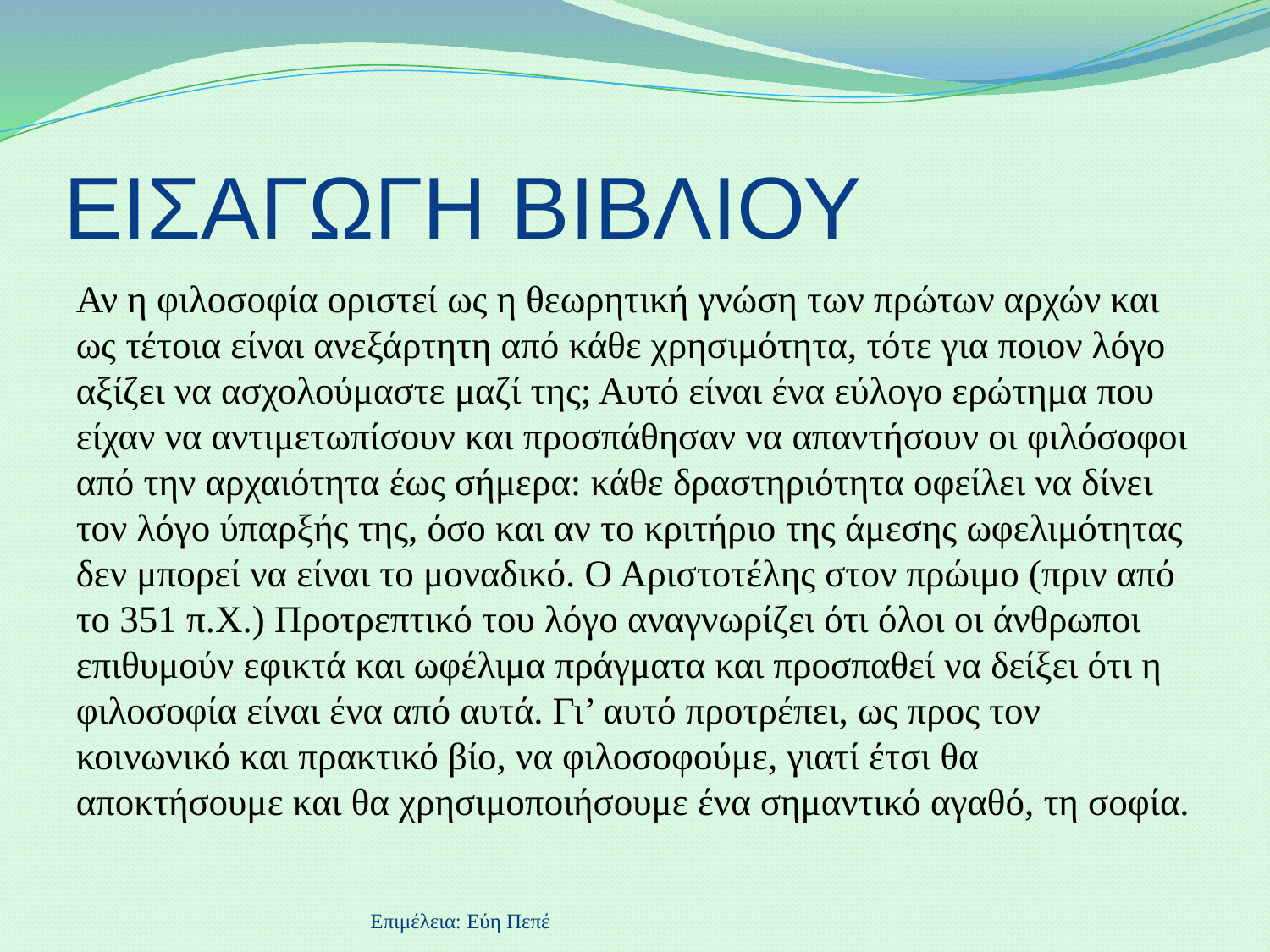

# ΕΙΣΑΓΩΓΗ ΒΙΒΛΙΟΥ
Αν η φιλοσοφία οριστεί ως η θεωρητική γνώση των πρώτων αρχών και ως τέτοια είναι ανεξάρτητη από κάθε χρησιμότητα, τότε για ποιον λόγο αξίζει να ασχολούμαστε μαζί της; Αυτό είναι ένα εύλογο ερώτημα που είχαν να αντιμετωπίσουν και προσπάθησαν να απαντήσουν οι φιλόσοφοι από την αρχαιότητα έως σήμερα: κάθε δραστηριότητα οφείλει να δίνει τον λόγο ύπαρξής της, όσο και αν το κριτήριο της άμεσης ωφελιμότητας δεν μπορεί να είναι το μοναδικό. Ο Αριστοτέλης στον πρώιμο (πριν από το 351 π.Χ.) Προτρεπτικό του λόγο αναγνωρίζει ότι όλοι οι άνθρωποι επιθυμούν εφικτά και ωφέλιμα πράγματα και προσπαθεί να δείξει ότι η φιλοσοφία είναι ένα από αυτά. Γι’ αυτό προτρέπει, ως προς τον κοινωνικό και πρακτικό βίο, να φιλοσοφούμε, γιατί έτσι θα αποκτήσουμε και θα χρησιμοποιήσουμε ένα σημαντικό αγαθό, τη σοφία.
Επιμέλεια: Εύη Πεπέ